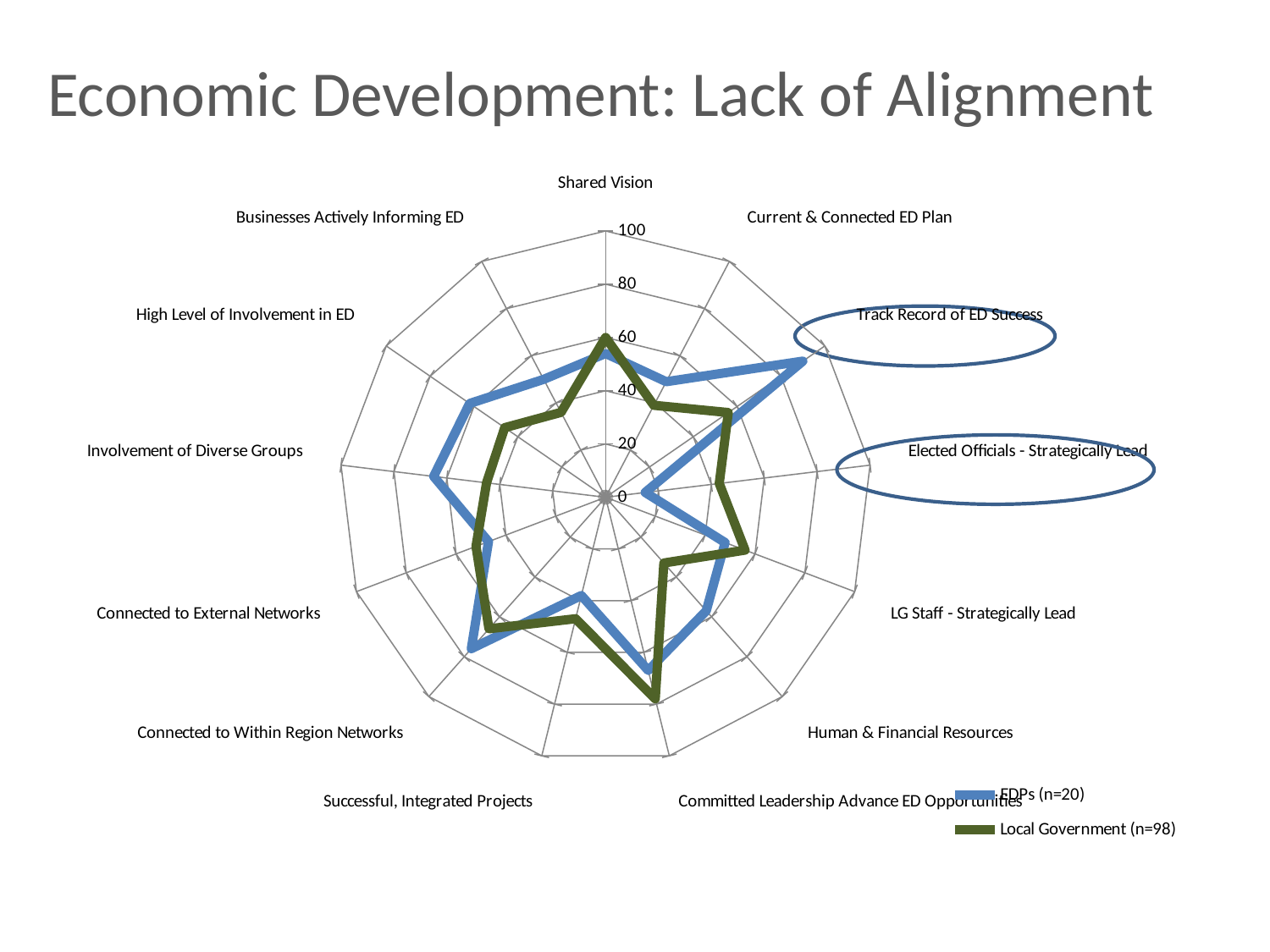

Economic Development: Lack of Alignment

### Chart

| Category | EDPs (n=20) | Local Government (n=98) |
|---|---|---|
| Shared Vision | 54.0 | 60.0 |
| Current & Connected ED Plan | 49.0 | 39.0 |
| Track Record of ED Success | 90.0 | 56.0 |
| Elected Officials - Strategically Lead | 15.0 | 43.0 |
| LG Staff - Strategically Lead | 48.0 | 56.0 |
| Human & Financial Resources | 57.0 | 33.0 |
| Committed Leadership Advance ED Opportunities | 67.0 | 78.0 |
| Successful, Integrated Projects | 38.0 | 47.0 |
| Connected to Within Region Networks | 76.0 | 66.0 |
| Connected to External Networks | 47.0 | 52.0 |
| Involvement of Diverse Groups | 65.0 | 45.0 |
| High Level of Involvement in ED | 62.0 | 46.0 |
| Businesses Actively Informing ED | 50.0 | 36.0 |